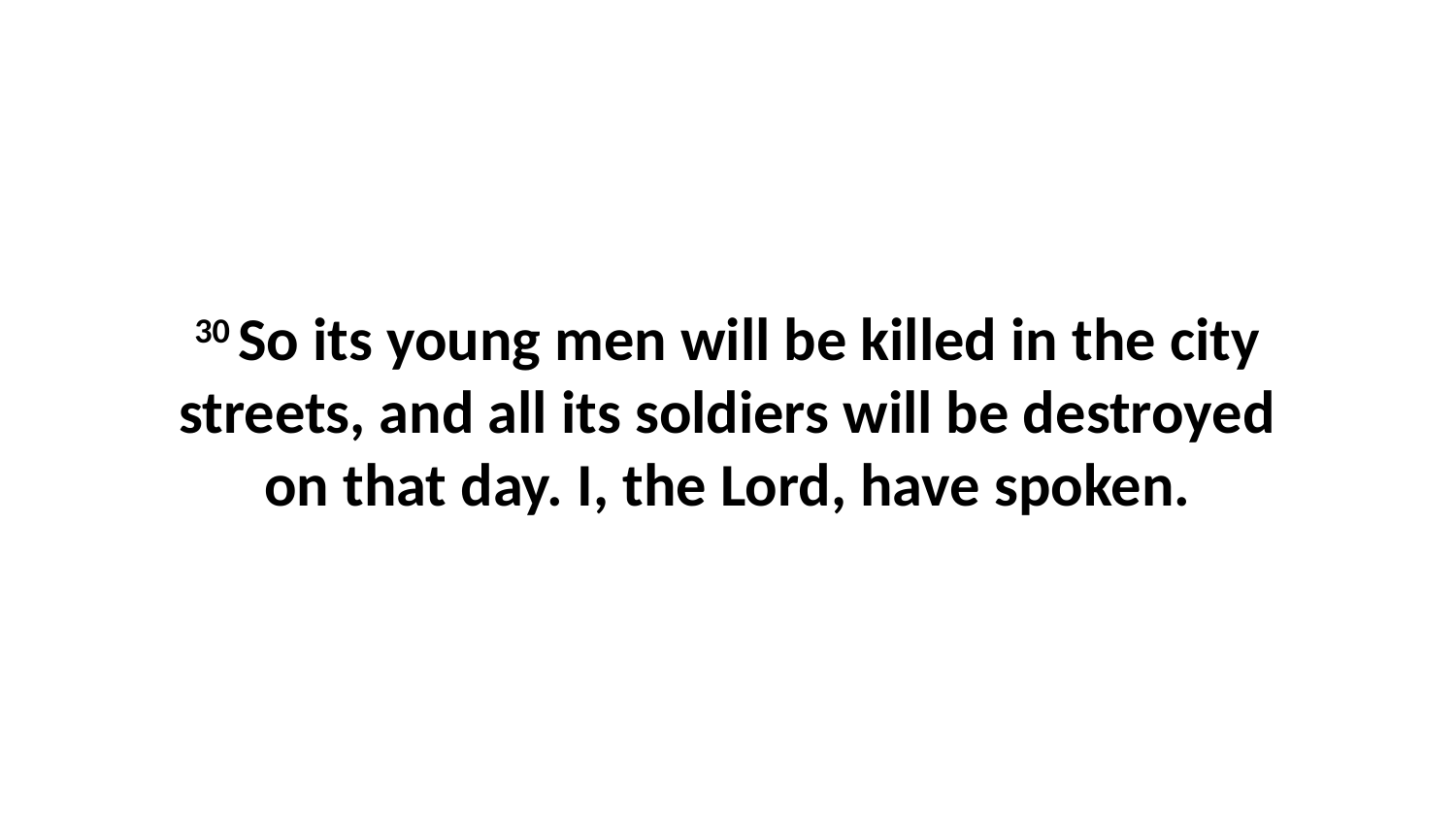

30 So its young men will be killed in the city streets, and all its soldiers will be destroyed on that day. I, the Lord, have spoken.